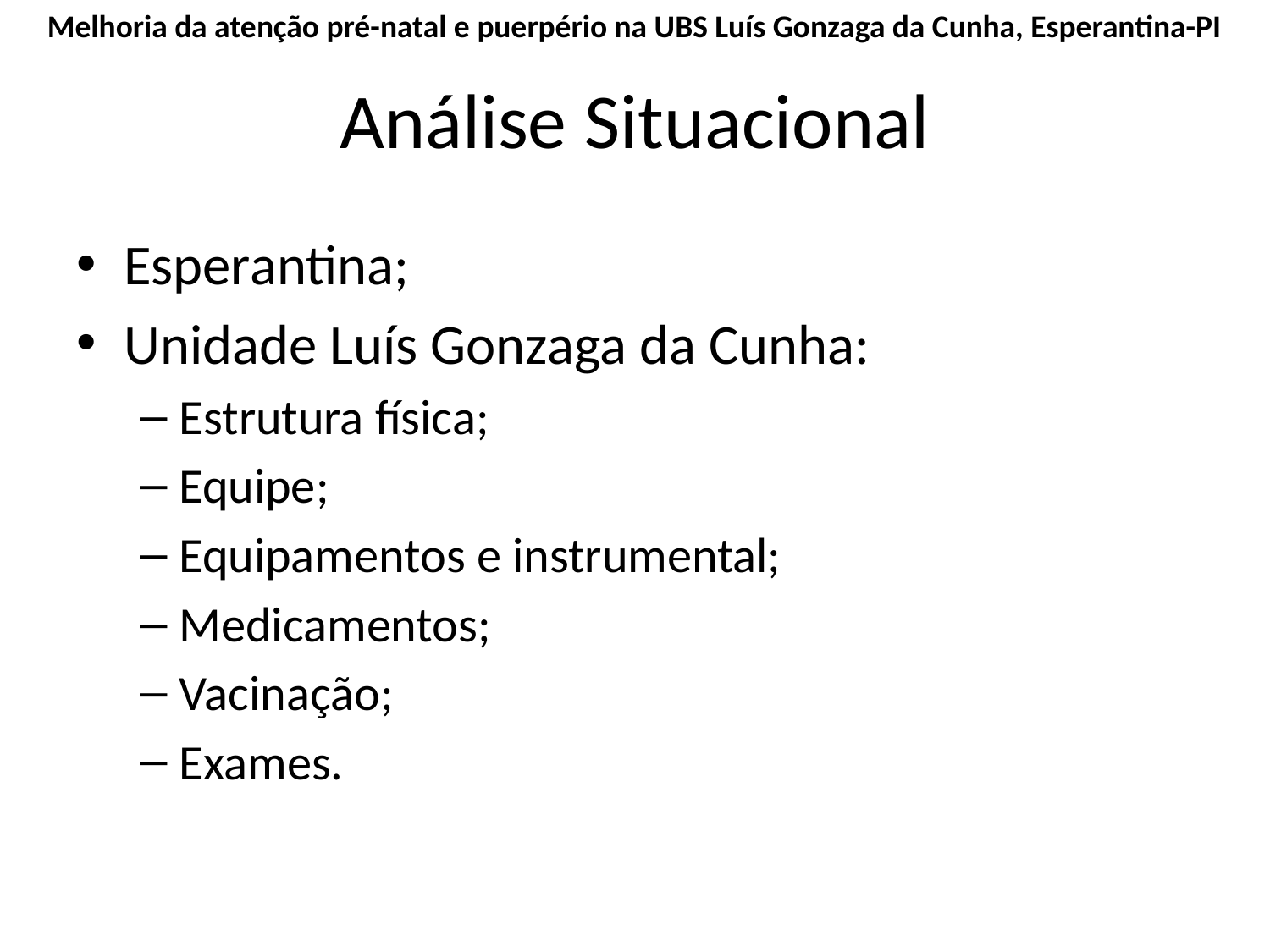

Melhoria da atenção pré-natal e puerpério na UBS Luís Gonzaga da Cunha, Esperantina-PI
# Análise Situacional
Esperantina;
Unidade Luís Gonzaga da Cunha:
Estrutura física;
Equipe;
Equipamentos e instrumental;
Medicamentos;
Vacinação;
Exames.